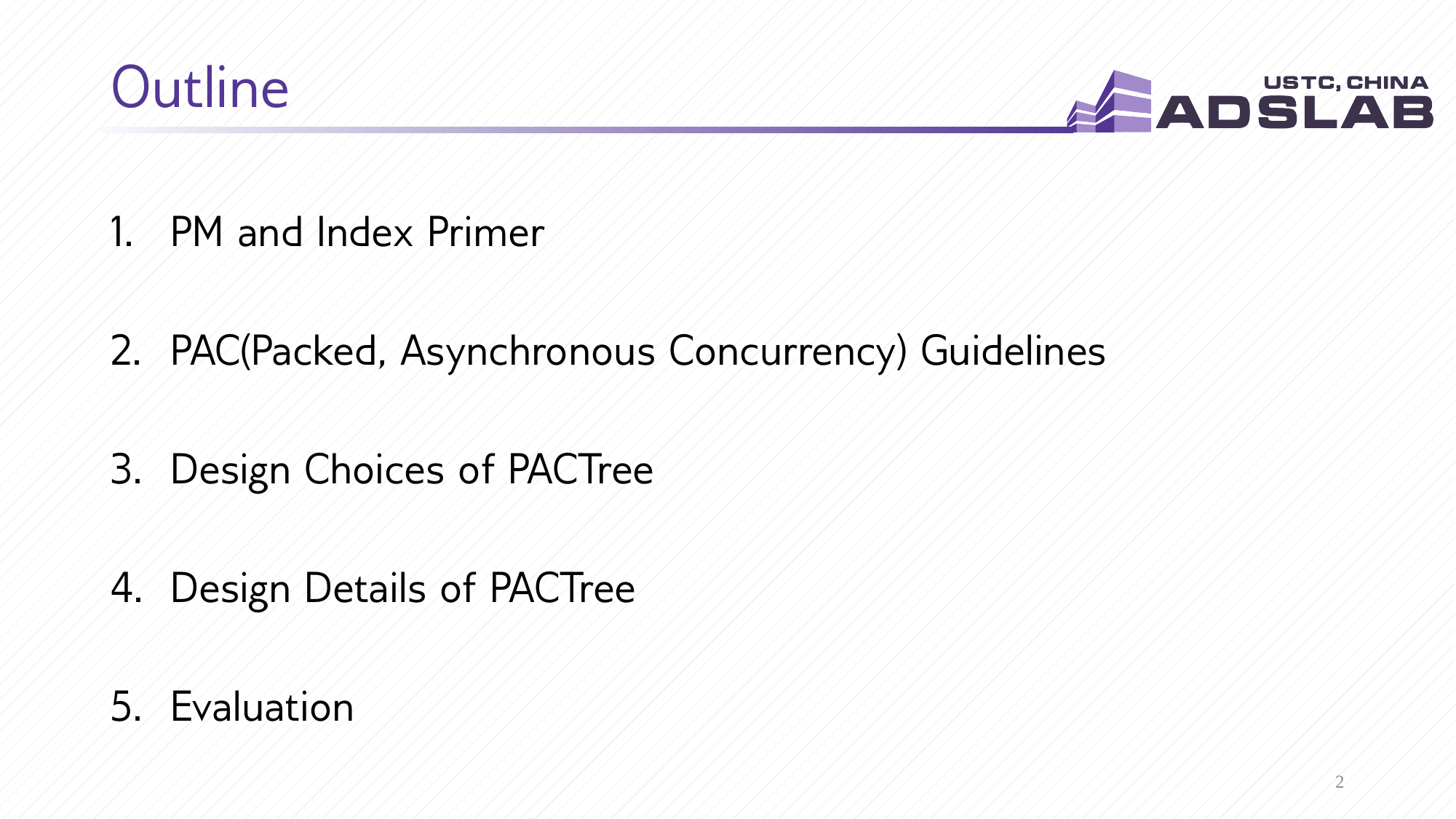

# Outline
PM and Index Primer
PAC(Packed, Asynchronous Concurrency) Guidelines
Design Choices of PACTree
Design Details of PACTree
Evaluation